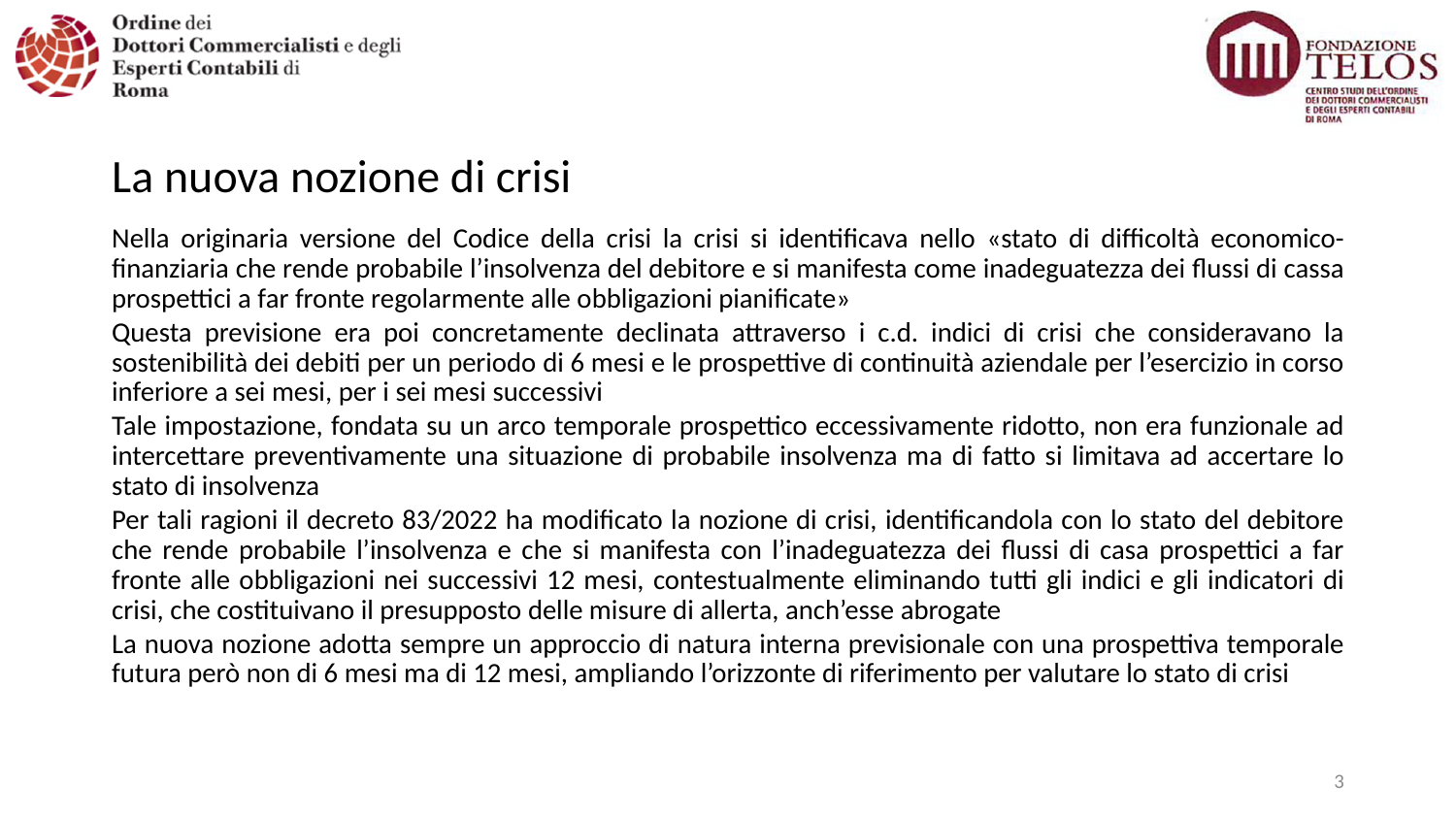

# La nuova nozione di crisi
Nella originaria versione del Codice della crisi la crisi si identificava nello «stato di difficoltà economico-finanziaria che rende probabile l’insolvenza del debitore e si manifesta come inadeguatezza dei flussi di cassa prospettici a far fronte regolarmente alle obbligazioni pianificate»
Questa previsione era poi concretamente declinata attraverso i c.d. indici di crisi che consideravano la sostenibilità dei debiti per un periodo di 6 mesi e le prospettive di continuità aziendale per l’esercizio in corso inferiore a sei mesi, per i sei mesi successivi
Tale impostazione, fondata su un arco temporale prospettico eccessivamente ridotto, non era funzionale ad intercettare preventivamente una situazione di probabile insolvenza ma di fatto si limitava ad accertare lo stato di insolvenza
Per tali ragioni il decreto 83/2022 ha modificato la nozione di crisi, identificandola con lo stato del debitore che rende probabile l’insolvenza e che si manifesta con l’inadeguatezza dei flussi di casa prospettici a far fronte alle obbligazioni nei successivi 12 mesi, contestualmente eliminando tutti gli indici e gli indicatori di crisi, che costituivano il presupposto delle misure di allerta, anch’esse abrogate
La nuova nozione adotta sempre un approccio di natura interna previsionale con una prospettiva temporale futura però non di 6 mesi ma di 12 mesi, ampliando l’orizzonte di riferimento per valutare lo stato di crisi

3